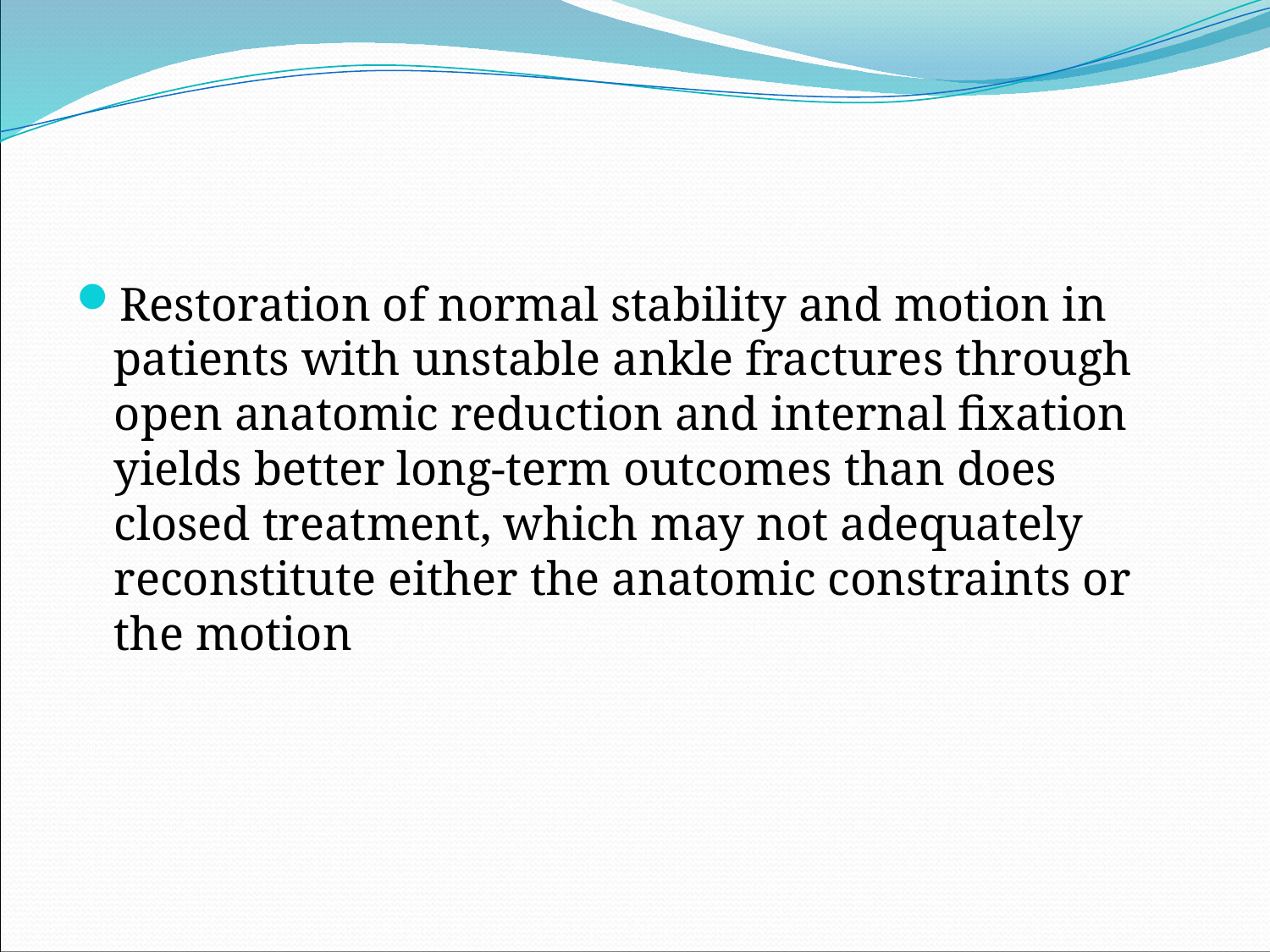

Restoration of normal stability and motion in patients with unstable ankle fractures through open anatomic reduction and internal fixation yields better long-term outcomes than does closed treatment, which may not adequately reconstitute either the anatomic constraints or the motion